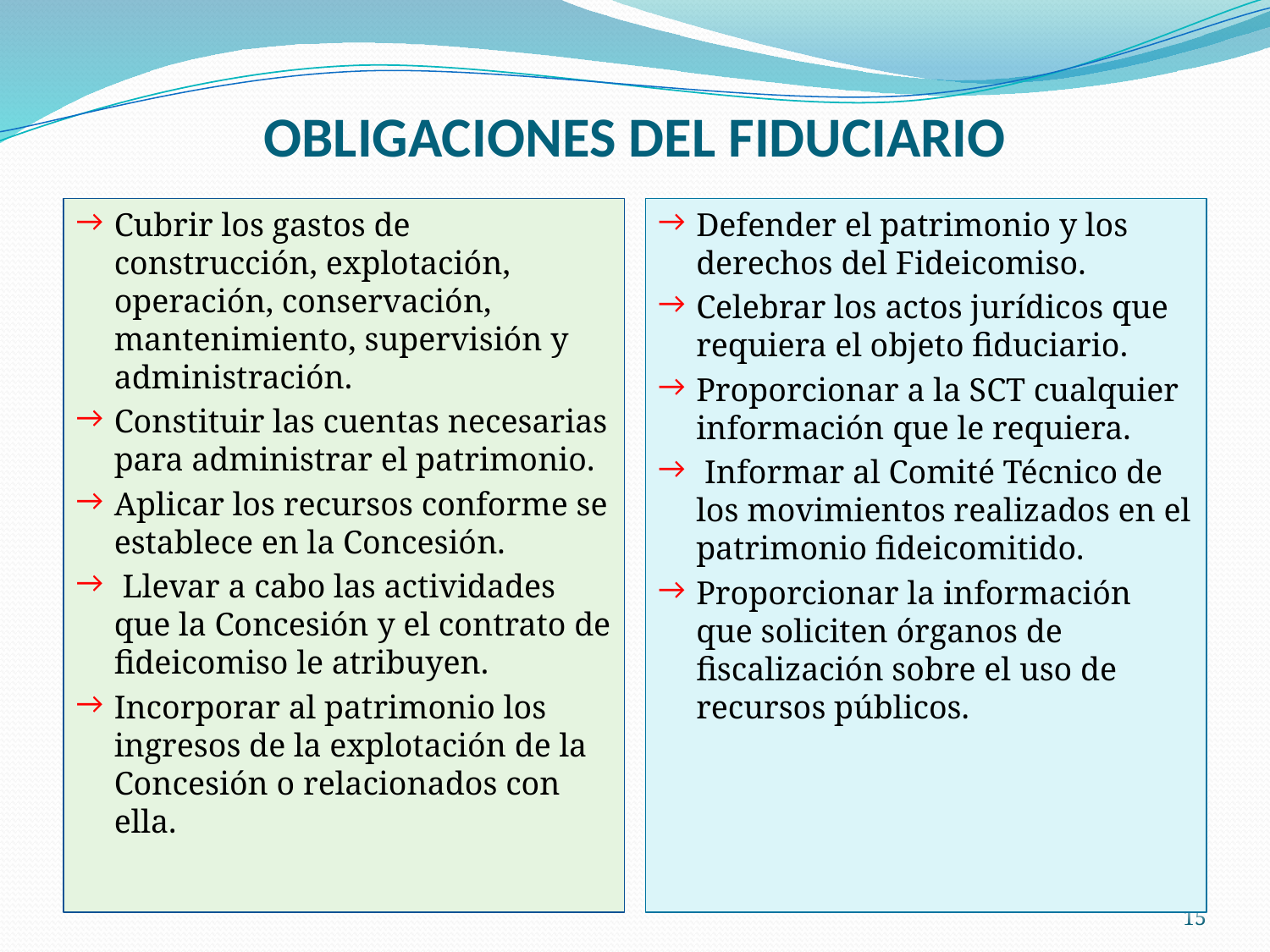

# OBLIGACIONES DEL FIDUCIARIO
Cubrir los gastos de construcción, explotación, operación, conservación, mantenimiento, supervisión y administración.
Constituir las cuentas necesarias para administrar el patrimonio.
Aplicar los recursos conforme se establece en la Concesión.
 Llevar a cabo las actividades que la Concesión y el contrato de fideicomiso le atribuyen.
Incorporar al patrimonio los ingresos de la explotación de la Concesión o relacionados con ella.
Defender el patrimonio y los derechos del Fideicomiso.
Celebrar los actos jurídicos que requiera el objeto fiduciario.
Proporcionar a la SCT cualquier información que le requiera.
 Informar al Comité Técnico de los movimientos realizados en el patrimonio fideicomitido.
Proporcionar la información que soliciten órganos de fiscalización sobre el uso de recursos públicos.
15